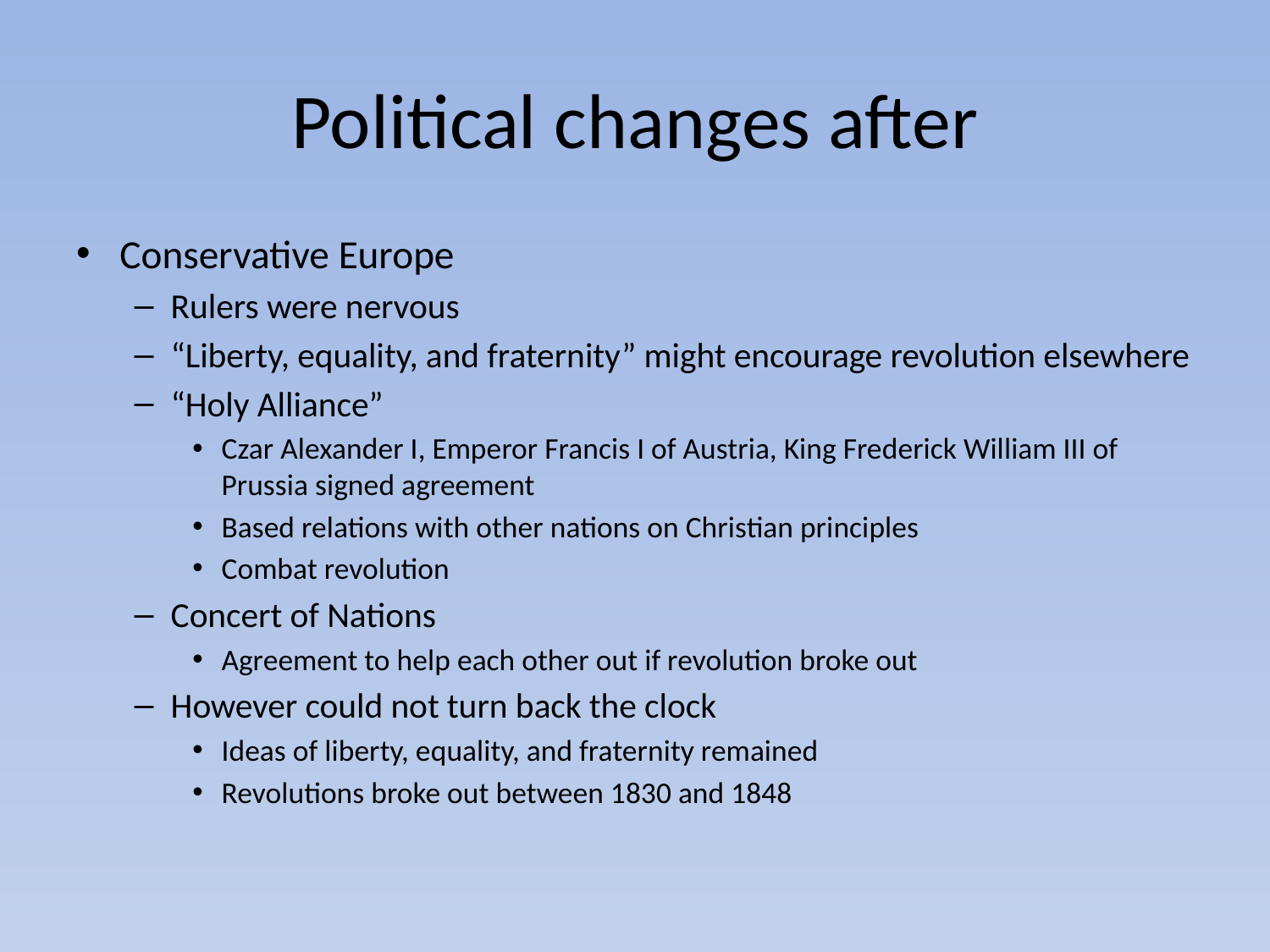

# Political changes after
Conservative Europe
Rulers were nervous
“Liberty, equality, and fraternity” might encourage revolution elsewhere
“Holy Alliance”
Czar Alexander I, Emperor Francis I of Austria, King Frederick William III of Prussia signed agreement
Based relations with other nations on Christian principles
Combat revolution
Concert of Nations
Agreement to help each other out if revolution broke out
However could not turn back the clock
Ideas of liberty, equality, and fraternity remained
Revolutions broke out between 1830 and 1848